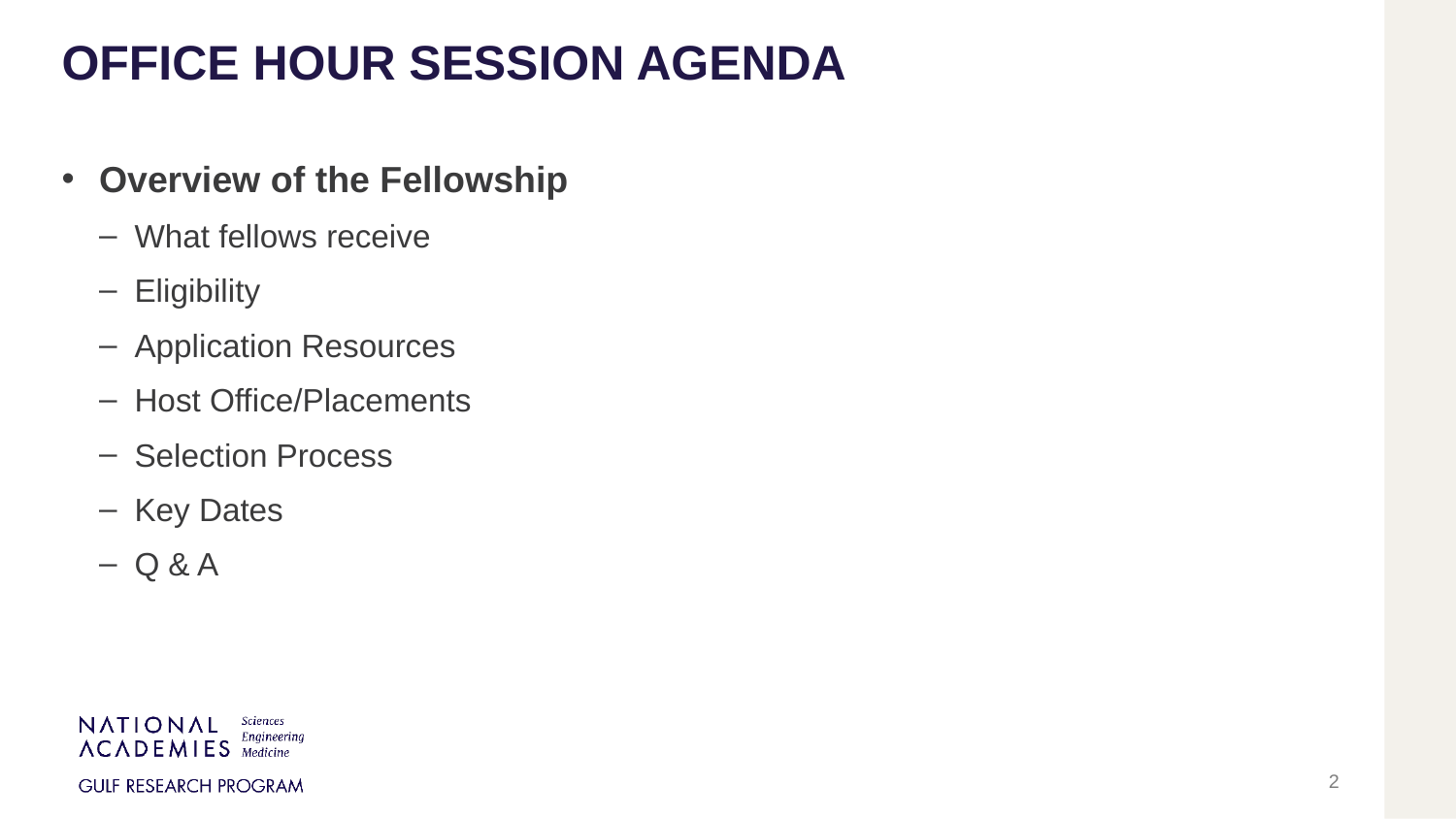

OFFICE HOUR SESSION AGENDA
Overview of the Fellowship
What fellows receive
Eligibility
Application Resources
Host Office/Placements
Selection Process
Key Dates
Q & A

2025 – 2026 Cohort
2